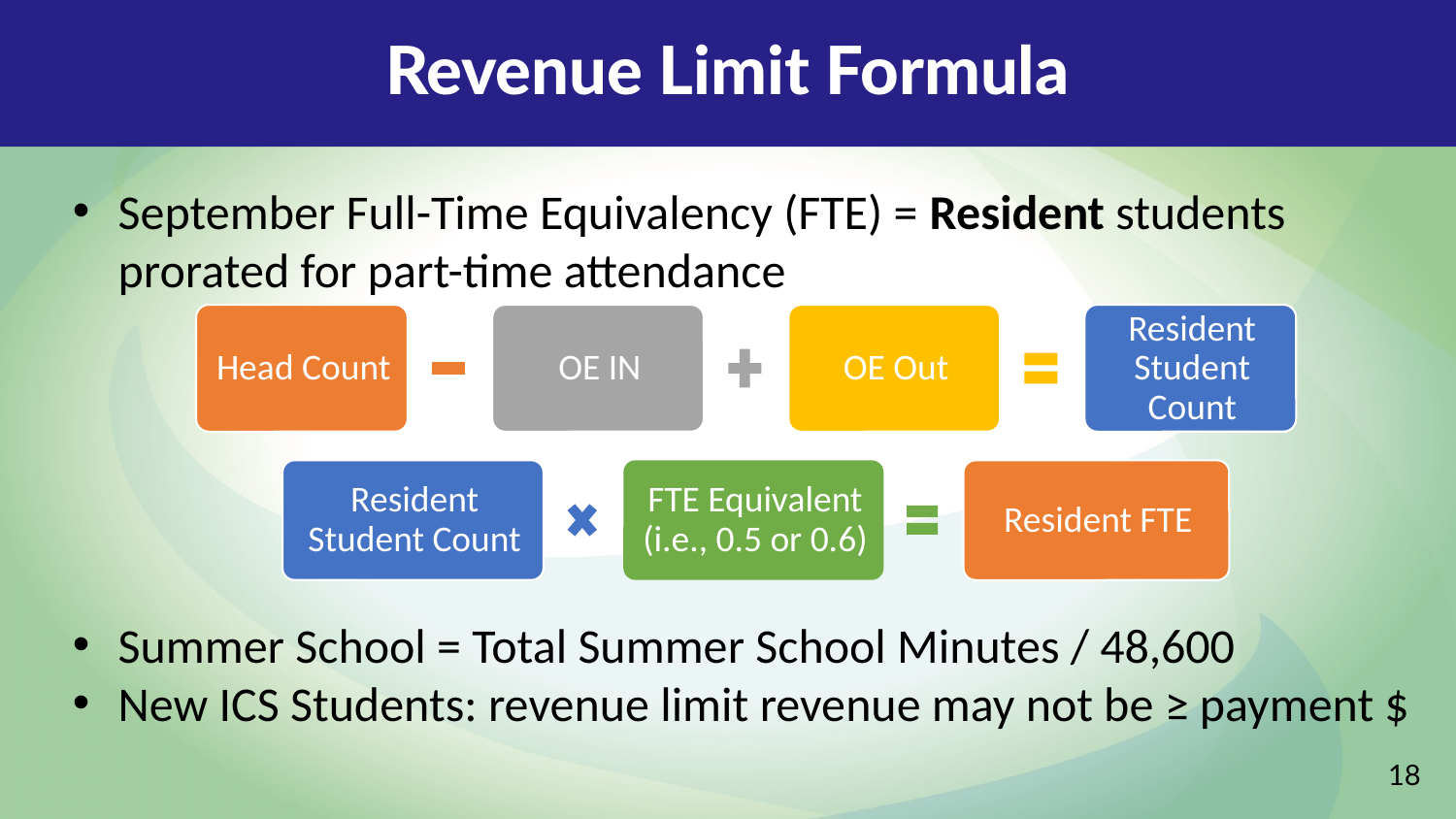

Revenue Limit Formula
September Full-Time Equivalency (FTE) = Resident students prorated for part-time attendance

Summer School = Total Summer School Minutes / 48,600
New ICS Students: revenue limit revenue may not be ≥ payment $

Head Count

OE IN

OE Out

Resident Student Count

Resident Student Count
Resident Student Count

FTE Equivalent (i.e., 0.5 or 0.6)

Resident FTE
18